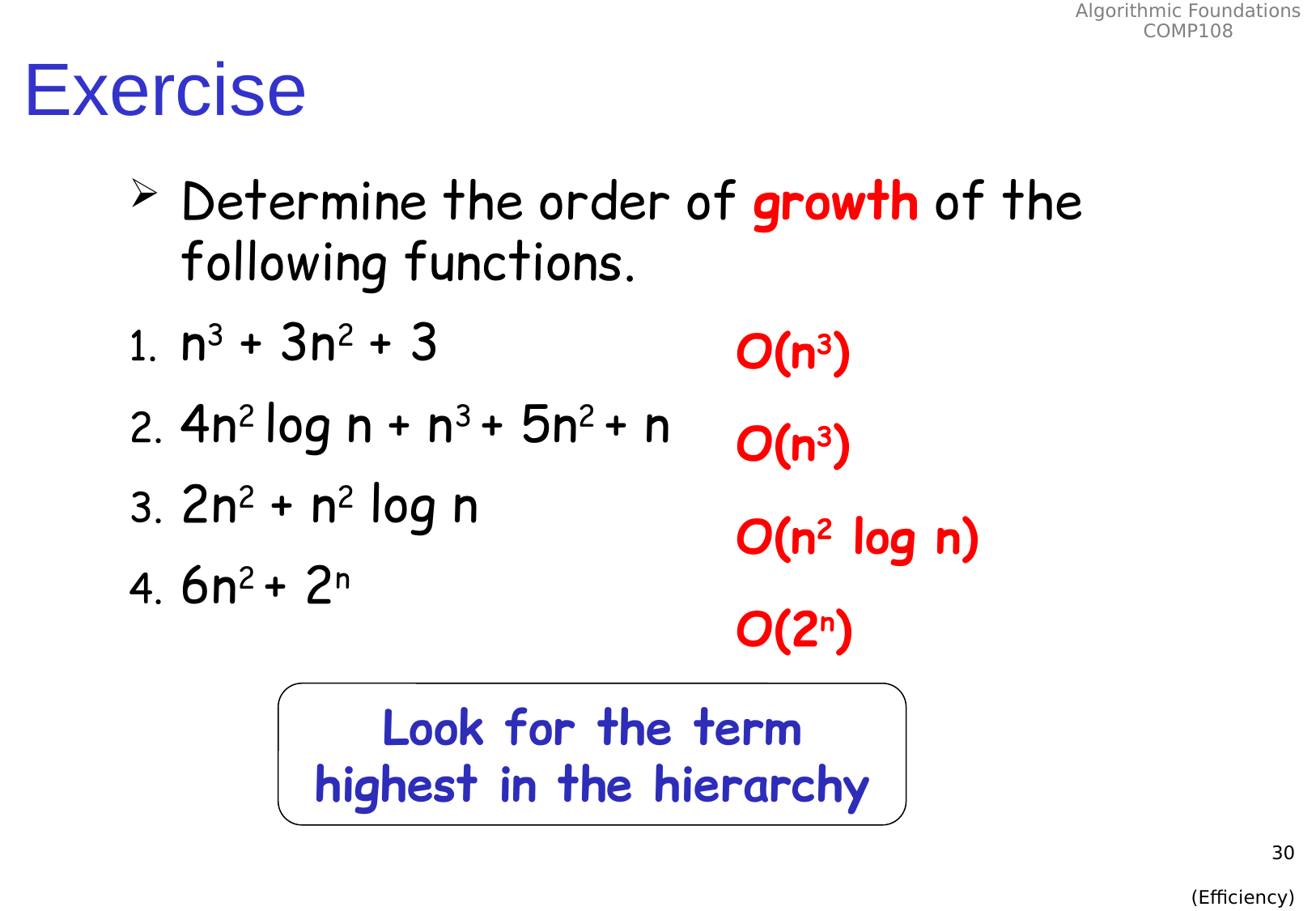

# Exercise
Determine the order of growth of the following functions.
n3 + 3n2 + 3
4n2 log n + n3 + 5n2 + n
2n2 + n2 log n
6n2 + 2n
O(n3)
O(n3)
O(n2 log n)
O(2n)
Look for the term highest in the hierarchy
30

(Efficiency)